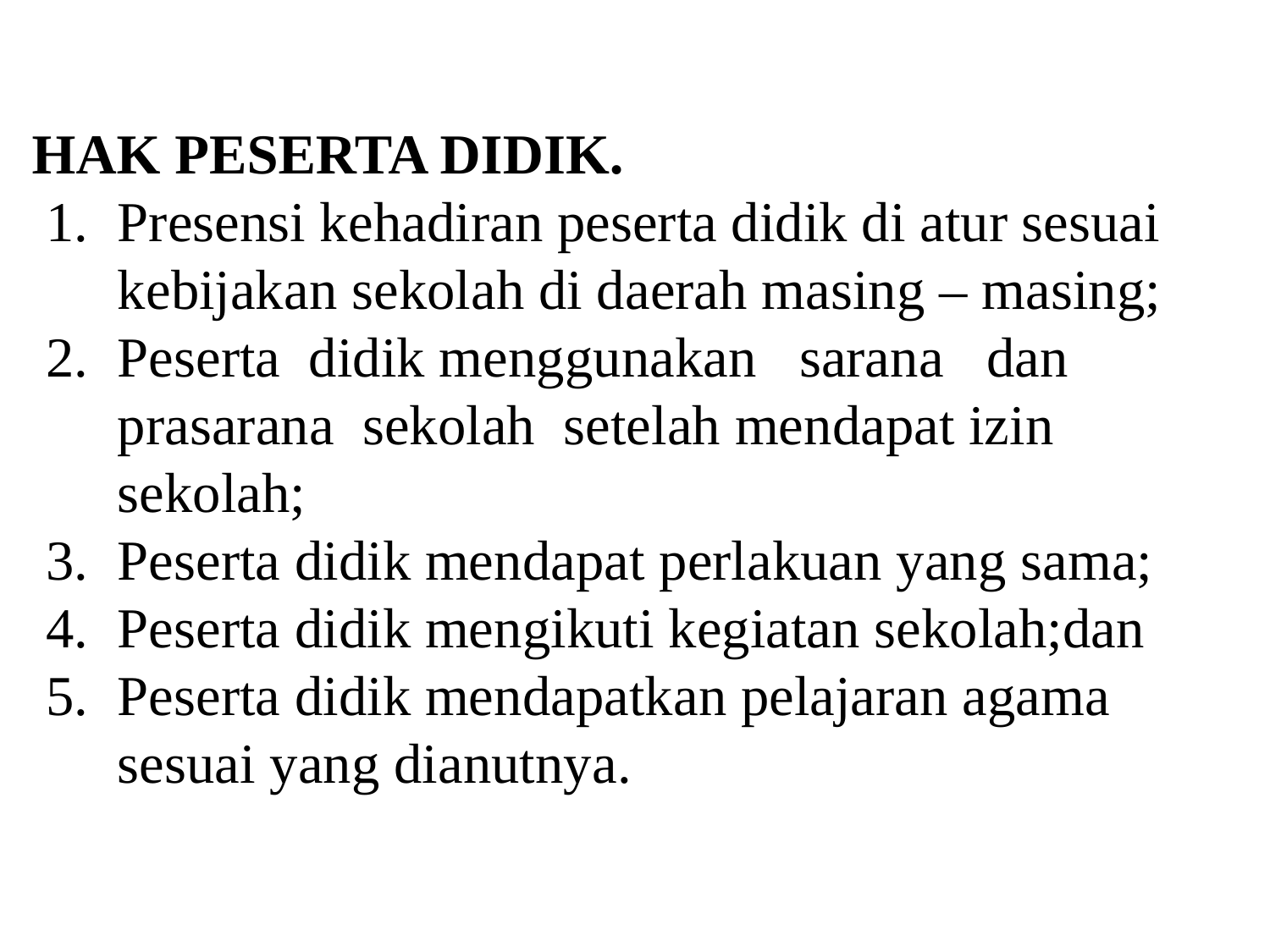

HAK PESERTA DIDIK.
Presensi kehadiran peserta didik di atur sesuai kebijakan sekolah di daerah masing – masing;
Peserta  didik menggunakan   sarana   dan  prasarana  sekolah  setelah mendapat izin sekolah;
Peserta didik mendapat perlakuan yang sama;
Peserta didik mengikuti kegiatan sekolah;dan
Peserta didik mendapatkan pelajaran agama sesuai yang dianutnya.